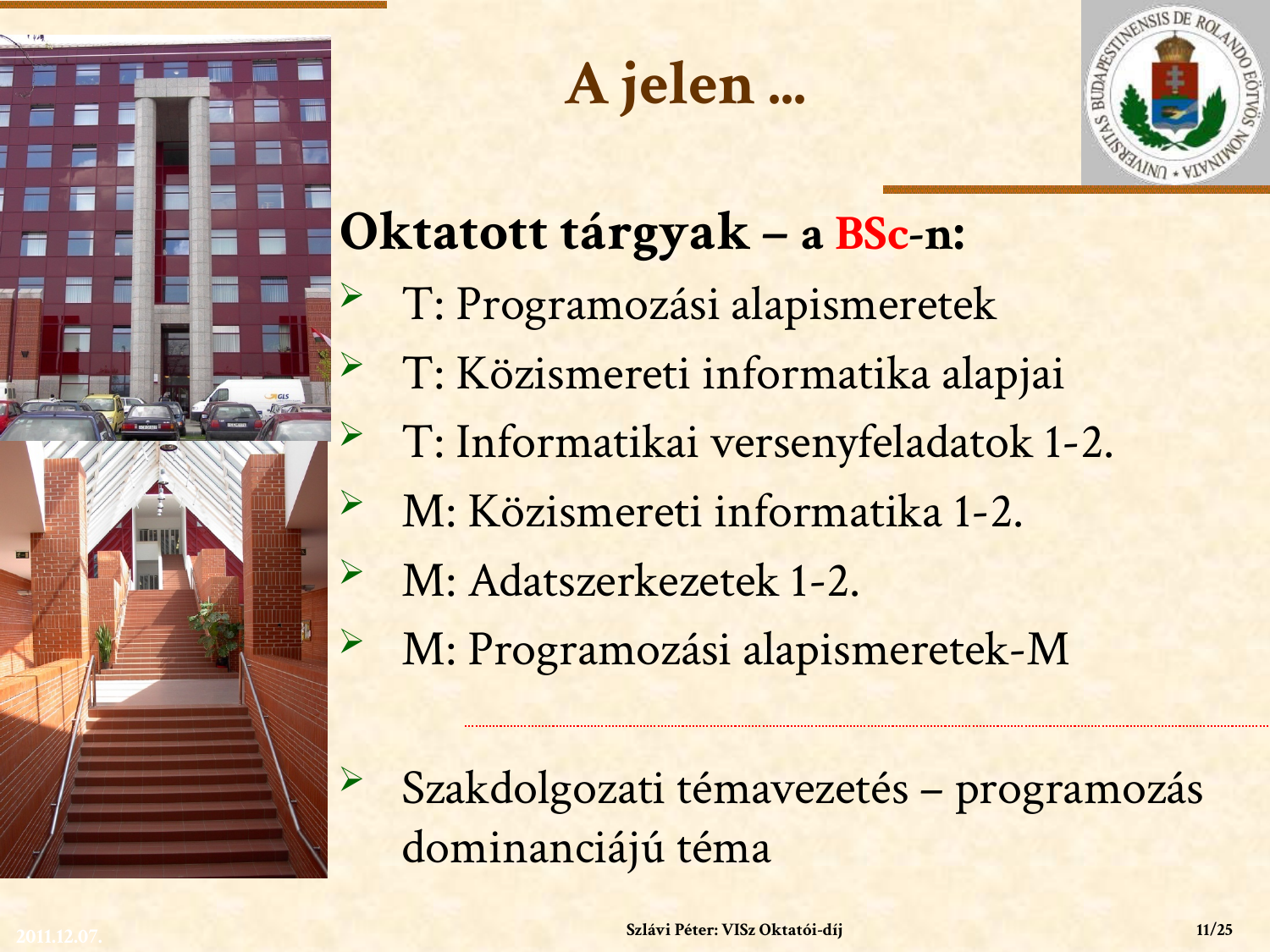

# A jelen ...
Oktatott tárgyak – a BSc-n:
T: Programozási alapismeretek
T: Közismereti informatika alapjai
T: Informatikai versenyfeladatok 1-2.
M: Közismereti informatika 1-2.
M: Adatszerkezetek 1-2.
M: Programozási alapismeretek-M

Szakdolgozati témavezetés – programozás dominanciájú téma
Szlávi Péter: VISz Oktatói-díj
11/25
2011.12.07.